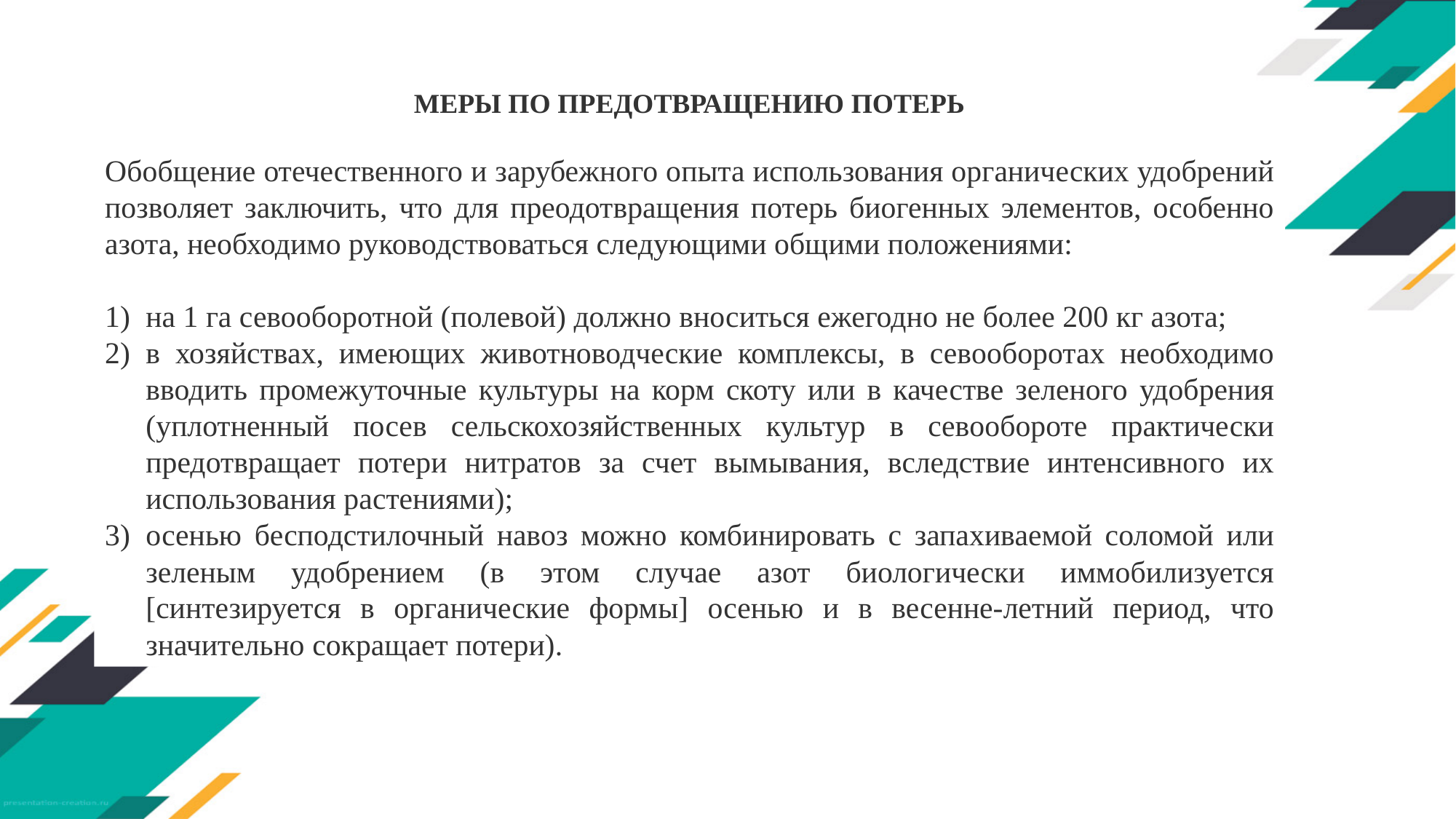

МЕРЫ ПО ПРЕДОТВРАЩЕНИЮ ПОТЕРЬ

Обобщение отечественного и зарубежного опыта использования органических удобрений позволяет заключить, что для преодотвращения потерь биогенных элементов, особенно азота, необходимо руководствоваться следующими общими положениями:

на 1 га севооборотной (полевой) должно вноситься ежегодно не более 200 кг азота;
в хозяйствах, имеющих животноводческие комплексы, в севооборотах необходимо вводить промежуточные культуры на корм скоту или в качестве зеленого удобрения (уплотненный посев сельскохозяйственных культур в севообороте практически предотвращает потери нитратов за счет вымывания, вследствие интенсивного их использования растениями);
осенью бесподстилочный навоз можно комбинировать с запахиваемой соломой или зеленым удобрением (в этом случае азот биологически иммобилизуется [синтезируется в органические формы] осенью и в весенне-летний период, что значительно сокращает потери).